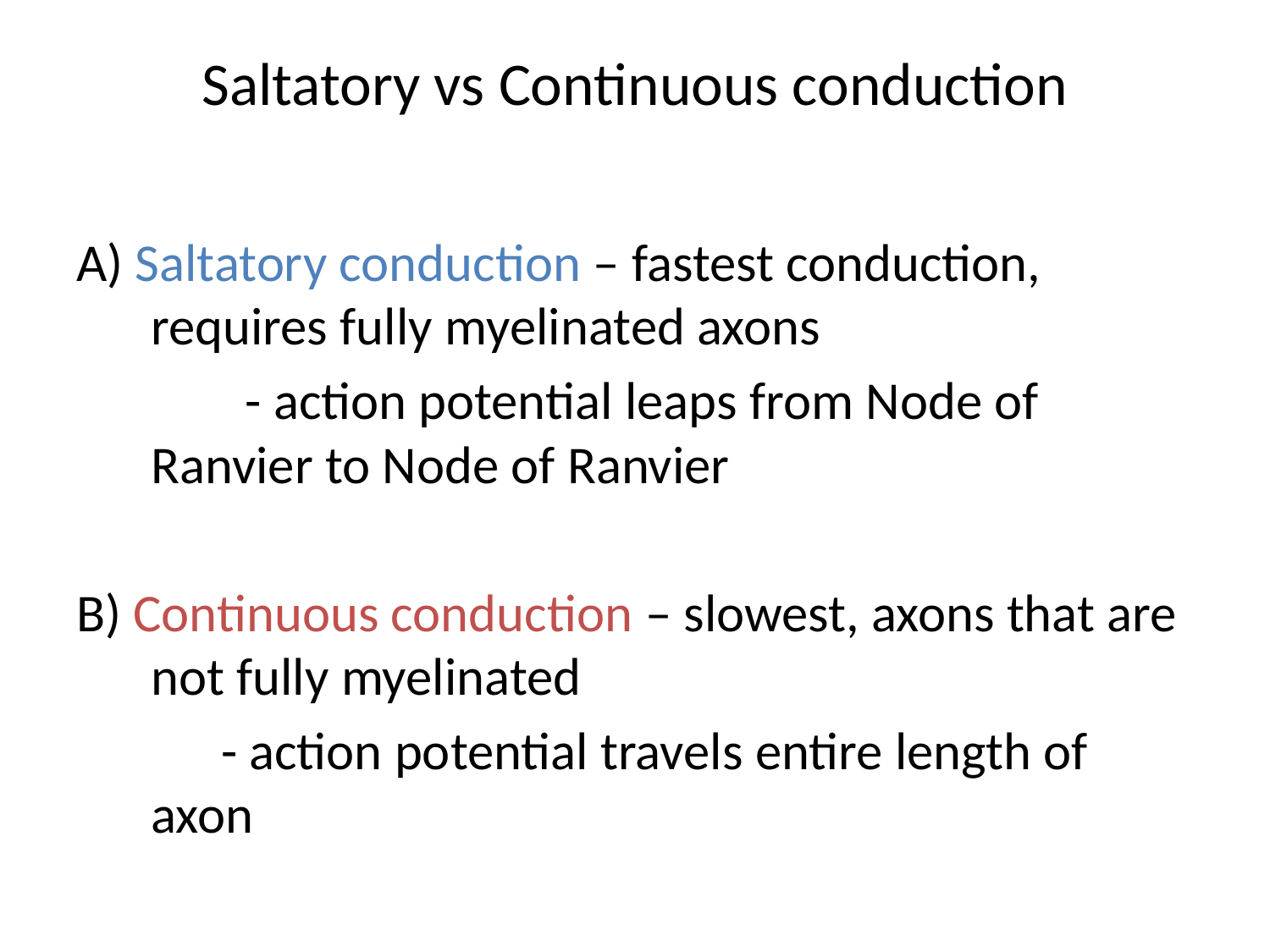

# Saltatory vs Continuous conduction
A) Saltatory conduction – fastest conduction, requires fully myelinated axons
              - action potential leaps from Node of Ranvier to Node of Ranvier

B) Continuous conduction – slowest, axons that are not fully myelinated
            - action potential travels entire length of axon